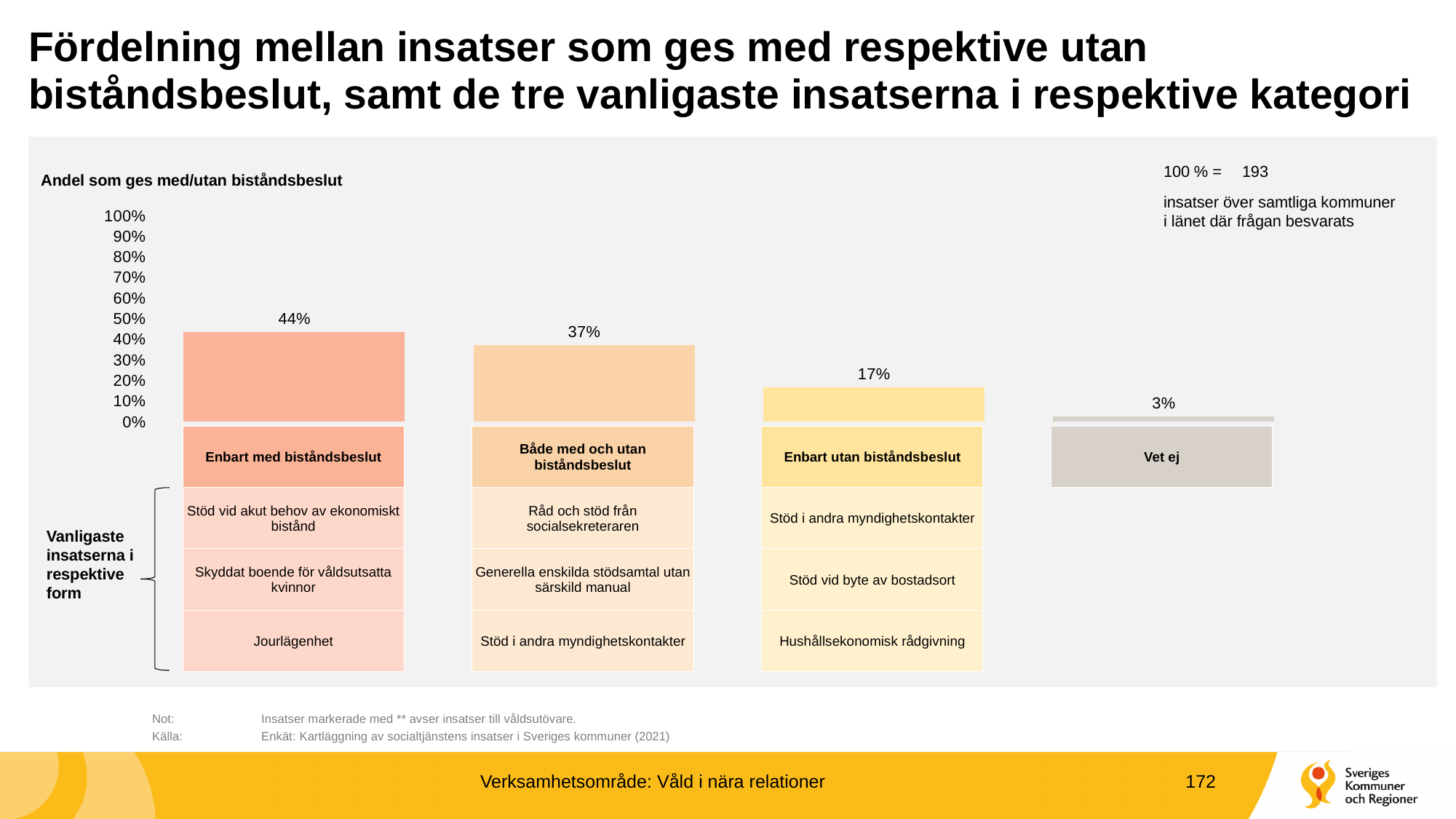

# Fördelning mellan insatser som ges med respektive utan biståndsbeslut, samt de tre vanligaste insatserna i respektive kategori
100 % =
193
Andel som ges med/utan biståndsbeslut

### Chart

| Category |  |
|---|---|
| Enbart med | 0.43523316062176165 |
| Både med/utan | 0.37305699481865284 |
| Enbart utan | 0.16580310880829016 |
| Vet ej | 0.025906735751295335 |
insatser över samtliga kommuner i länet där frågan besvarats
| Enbart med biståndsbeslut |  | Både med och utan biståndsbeslut |  | Enbart utan biståndsbeslut |  | Vet ej |
| --- | --- | --- | --- | --- | --- | --- |
| Stöd vid akut behov av ekonomiskt bistånd |  | Råd och stöd från socialsekreteraren |  | Stöd i andra myndighetskontakter |  |  |
| Skyddat boende för våldsutsatta kvinnor |  | Generella enskilda stödsamtal utan särskild manual |  | Stöd vid byte av bostadsort |  |  |
| Jourlägenhet |  | Stöd i andra myndighetskontakter |  | Hushållsekonomisk rådgivning |  |  |

Vanligaste insatserna i respektive form
	Not:	Insatser markerade med ** avser insatser till våldsutövare.
	Källa:	Enkät: Kartläggning av socialtjänstens insatser i Sveriges kommuner (2021)
Verksamhetsområde: Våld i nära relationer
172